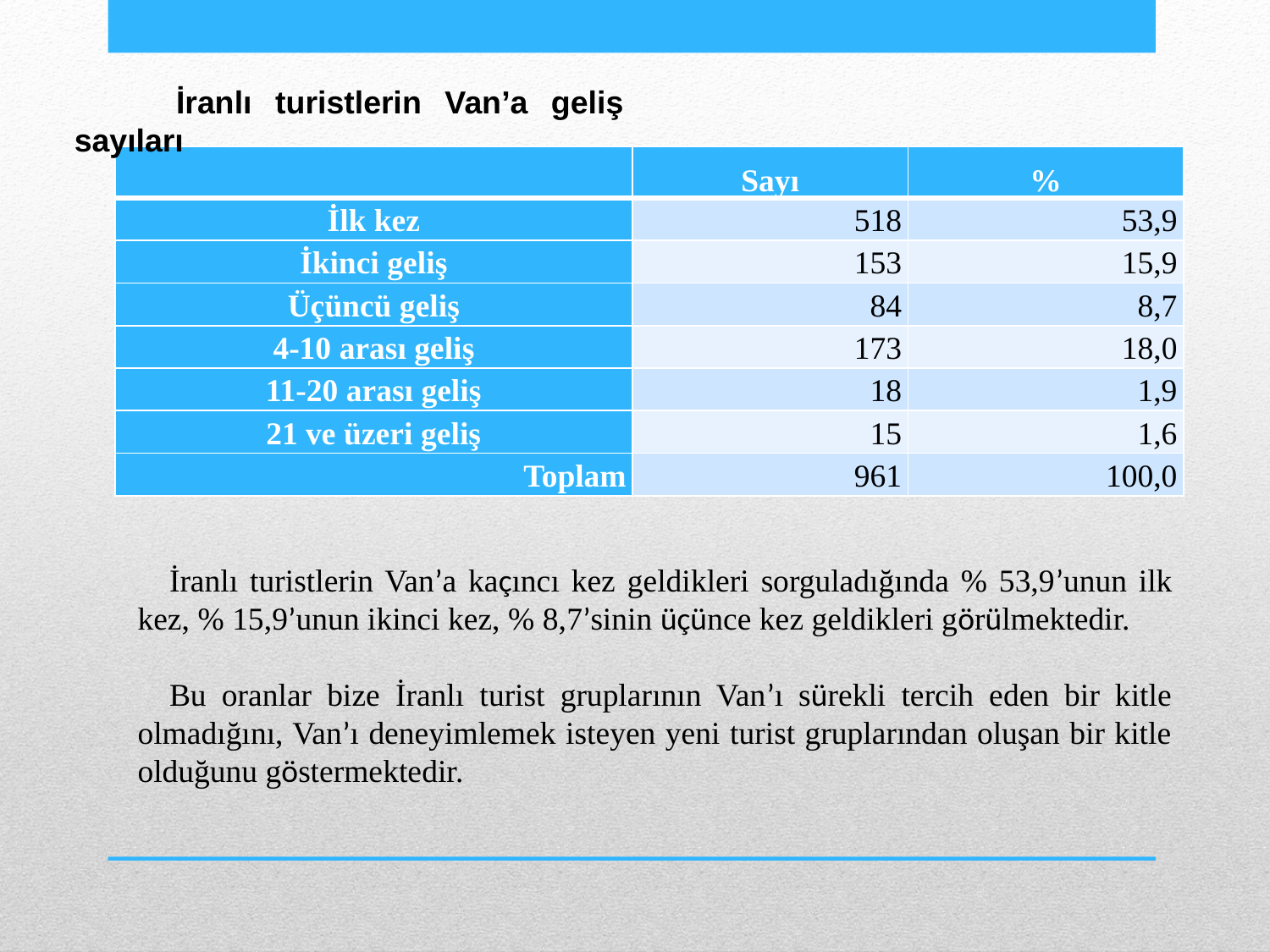

İranlı turistlerin Van’a geliş sayıları
|  | Sayı | % |
| --- | --- | --- |
| İlk kez | 518 | 53,9 |
| İkinci geliş | 153 | 15,9 |
| Üçüncü geliş | 84 | 8,7 |
| 4-10 arası geliş | 173 | 18,0 |
| 11-20 arası geliş | 18 | 1,9 |
| 21 ve üzeri geliş | 15 | 1,6 |
| Toplam | 961 | 100,0 |
İranlı turistlerin Van’a kaçıncı kez geldikleri sorguladığında % 53,9’unun ilk kez, % 15,9’unun ikinci kez, % 8,7’sinin üçünce kez geldikleri görülmektedir.

Bu oranlar bize İranlı turist gruplarının Van’ı sürekli tercih eden bir kitle olmadığını, Van’ı deneyimlemek isteyen yeni turist gruplarından oluşan bir kitle olduğunu göstermektedir.